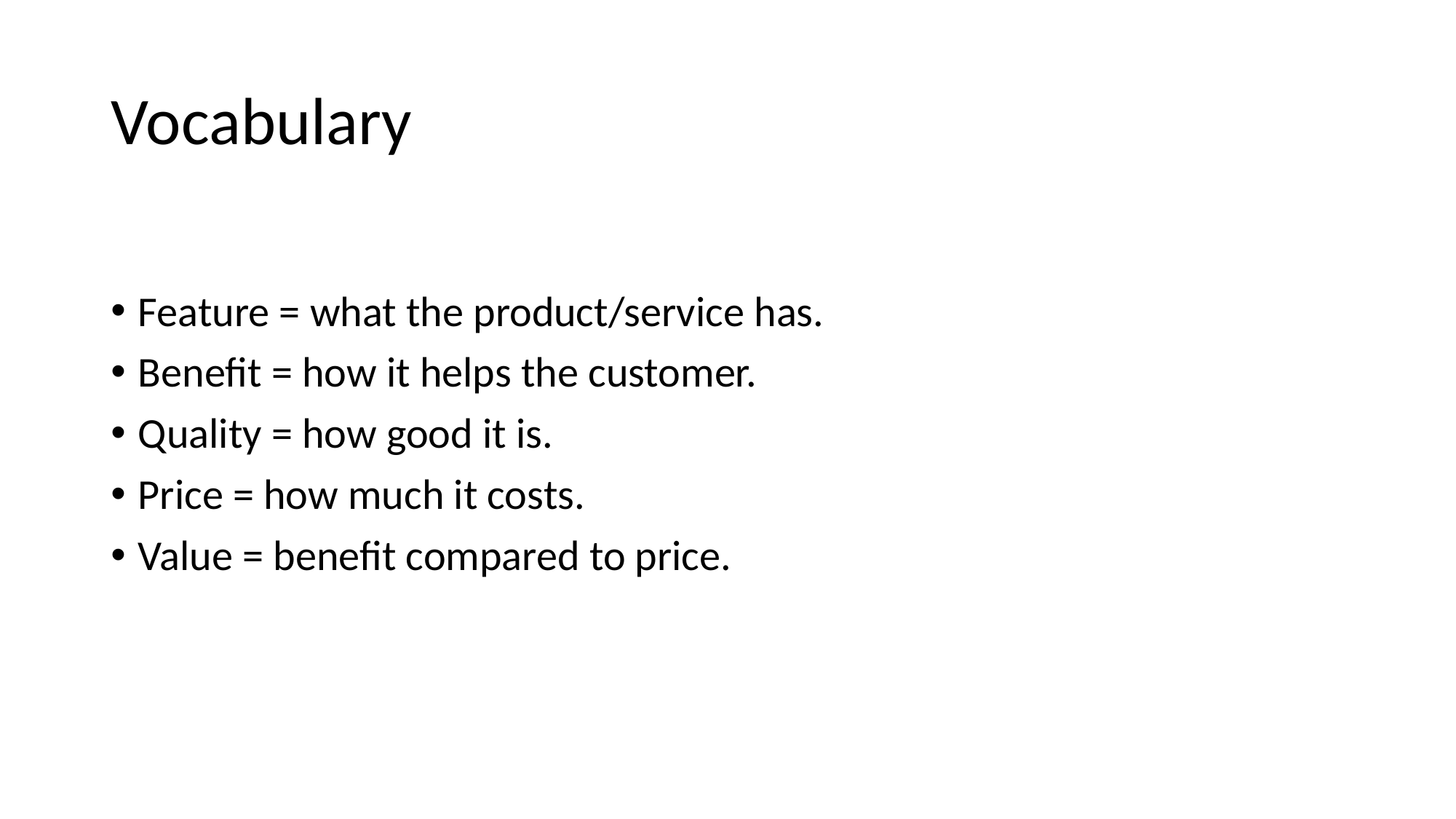

# Vocabulary

Feature = what the product/service has.
Benefit = how it helps the customer.
Quality = how good it is.
Price = how much it costs.
Value = benefit compared to price.